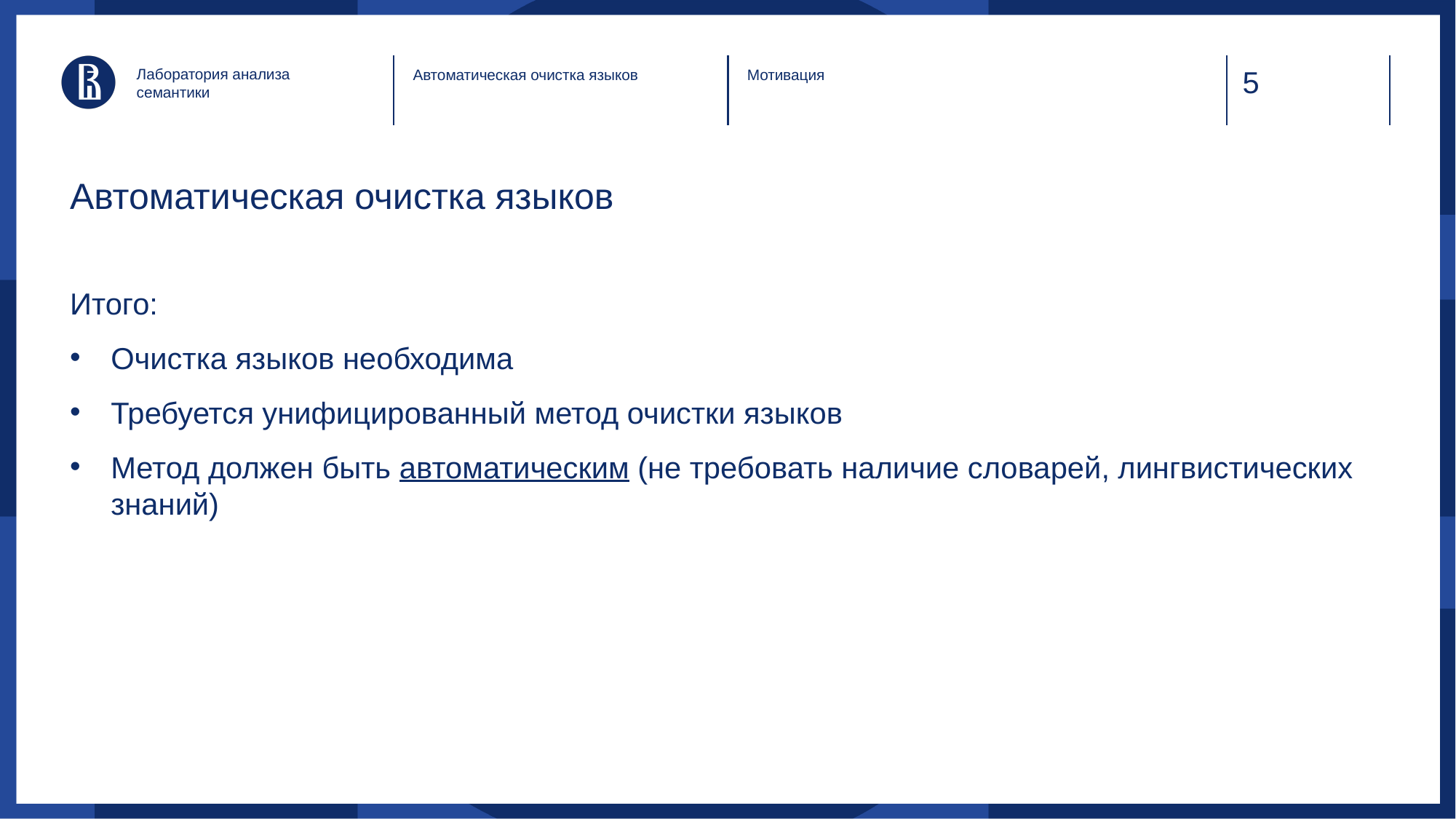

Лаборатория анализа семантики

Автоматическая очистка языков
Мотивация

# Автоматическая очистка языков
Итого:
Очистка языков необходима
Требуется унифицированный метод очистки языков
Метод должен быть автоматическим (не требовать наличие словарей, лингвистических знаний)